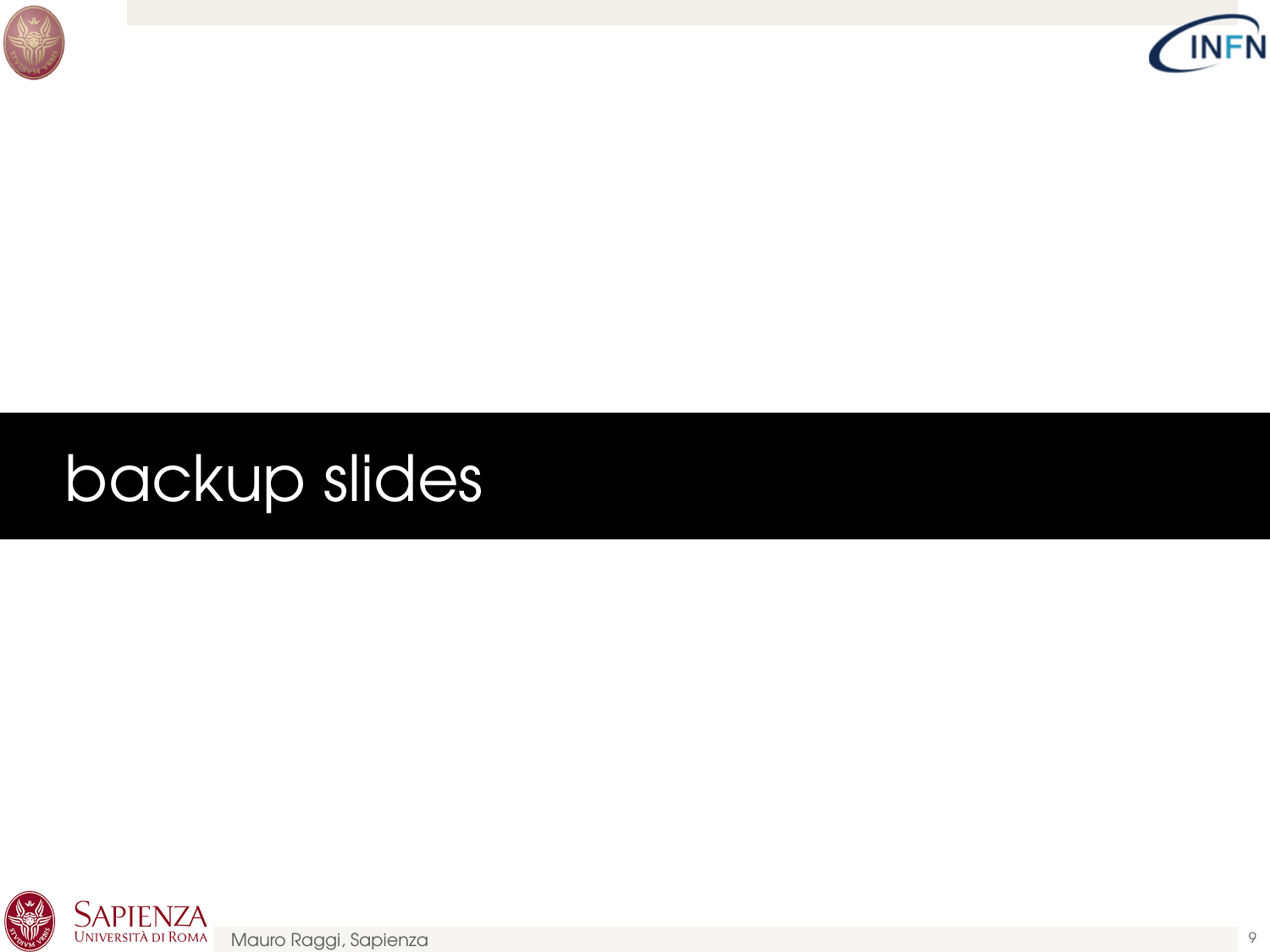

# backup slides
9
Mauro Raggi, Sapienza